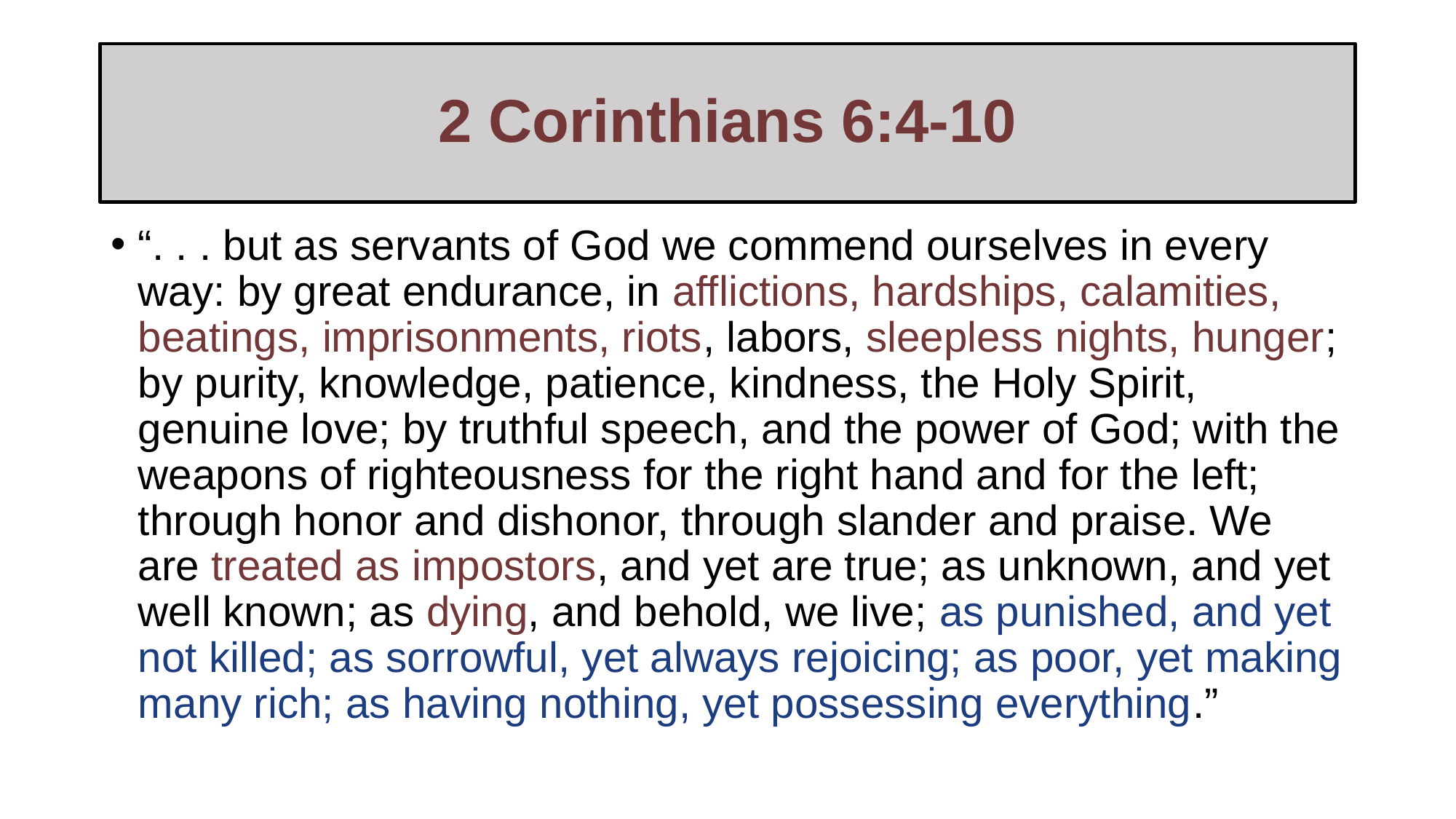

# 2 Corinthians 6:4-10
“. . . but as servants of God we commend ourselves in every way: by great endurance, in afflictions, hardships, calamities, beatings, imprisonments, riots, labors, sleepless nights, hunger; by purity, knowledge, patience, kindness, the Holy Spirit, genuine love; by truthful speech, and the power of God; with the weapons of righteousness for the right hand and for the left; through honor and dishonor, through slander and praise. We are treated as impostors, and yet are true; as unknown, and yet well known; as dying, and behold, we live; as punished, and yet not killed; as sorrowful, yet always rejoicing; as poor, yet making many rich; as having nothing, yet possessing everything.”